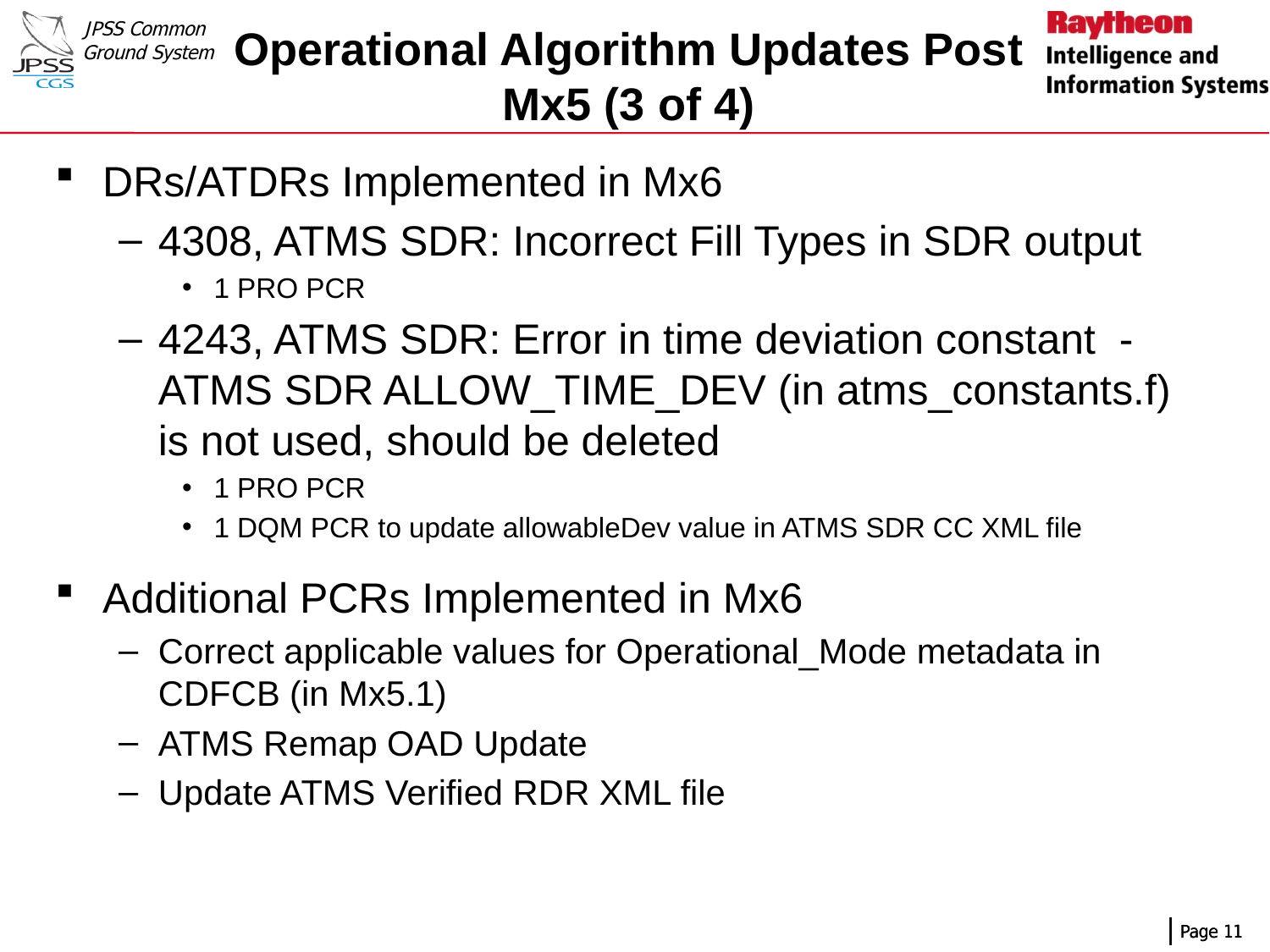

# Operational Algorithm Updates Post Mx5 (3 of 4)
DRs/ATDRs Implemented in Mx6
4308, ATMS SDR: Incorrect Fill Types in SDR output
1 PRO PCR
4243, ATMS SDR: Error in time deviation constant  - ATMS SDR ALLOW_TIME_DEV (in atms_constants.f) is not used, should be deleted
1 PRO PCR
1 DQM PCR to update allowableDev value in ATMS SDR CC XML file
Additional PCRs Implemented in Mx6
Correct applicable values for Operational_Mode metadata in CDFCB (in Mx5.1)
ATMS Remap OAD Update
Update ATMS Verified RDR XML file